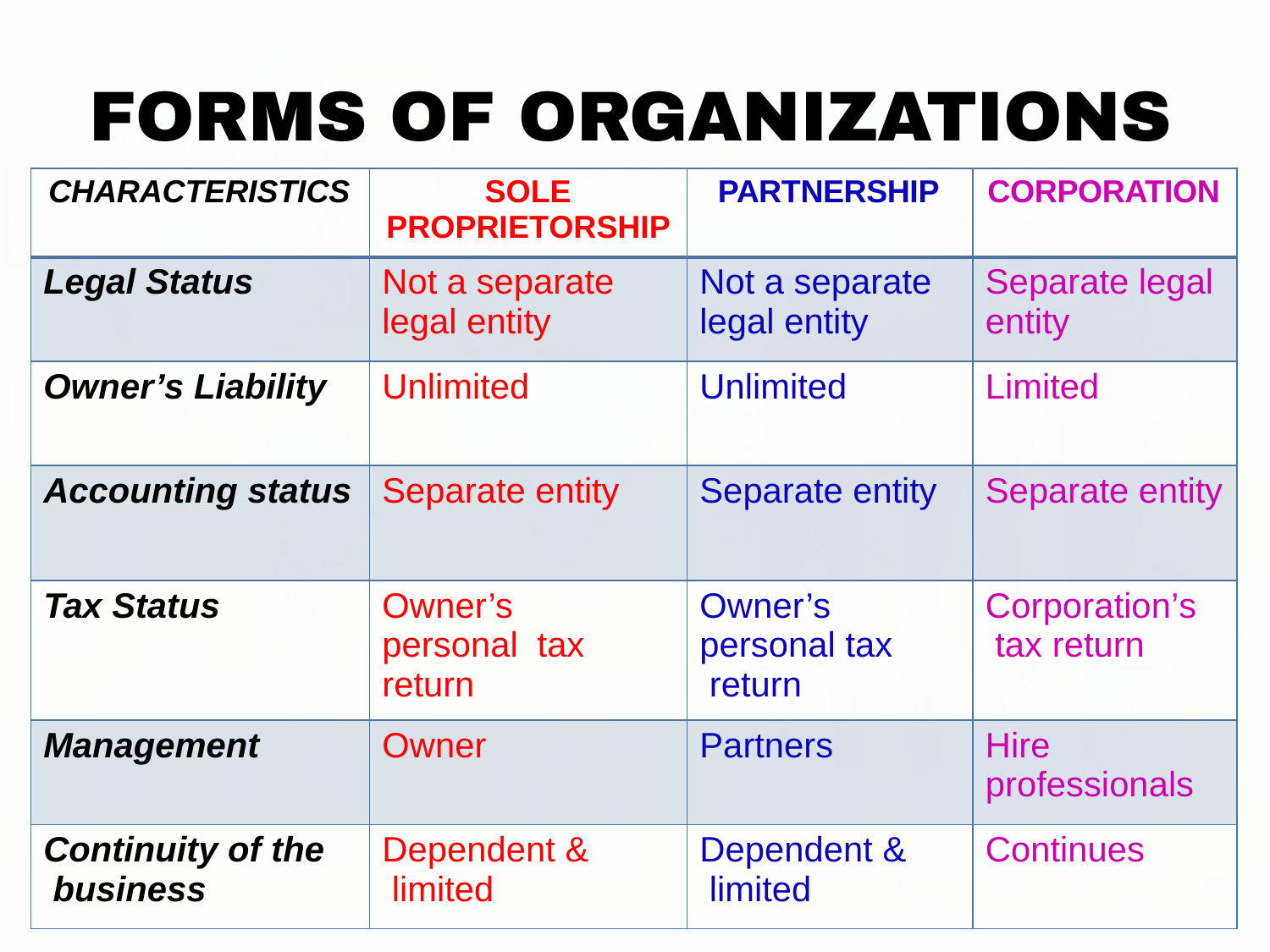

# FORMS OF ORGANIZATIONS
| CHARACTERISTICS | SOLE PROPRIETORSHIP | PARTNERSHIP | CORPORATION |
| --- | --- | --- | --- |
| Legal Status | Not a separate legal entity | Not a separate legal entity | Separate legal entity |
| Owner’s Liability | Unlimited | Unlimited | Limited |
| Accounting status | Separate entity | Separate entity | Separate entity |
| Tax Status | Owner’s personal tax return | Owner’s personal tax return | Corporation’s tax return |
| Management | Owner | Partners | Hire professionals |
| Continuity of the business | Dependent & limited | Dependent & limited | Continues |